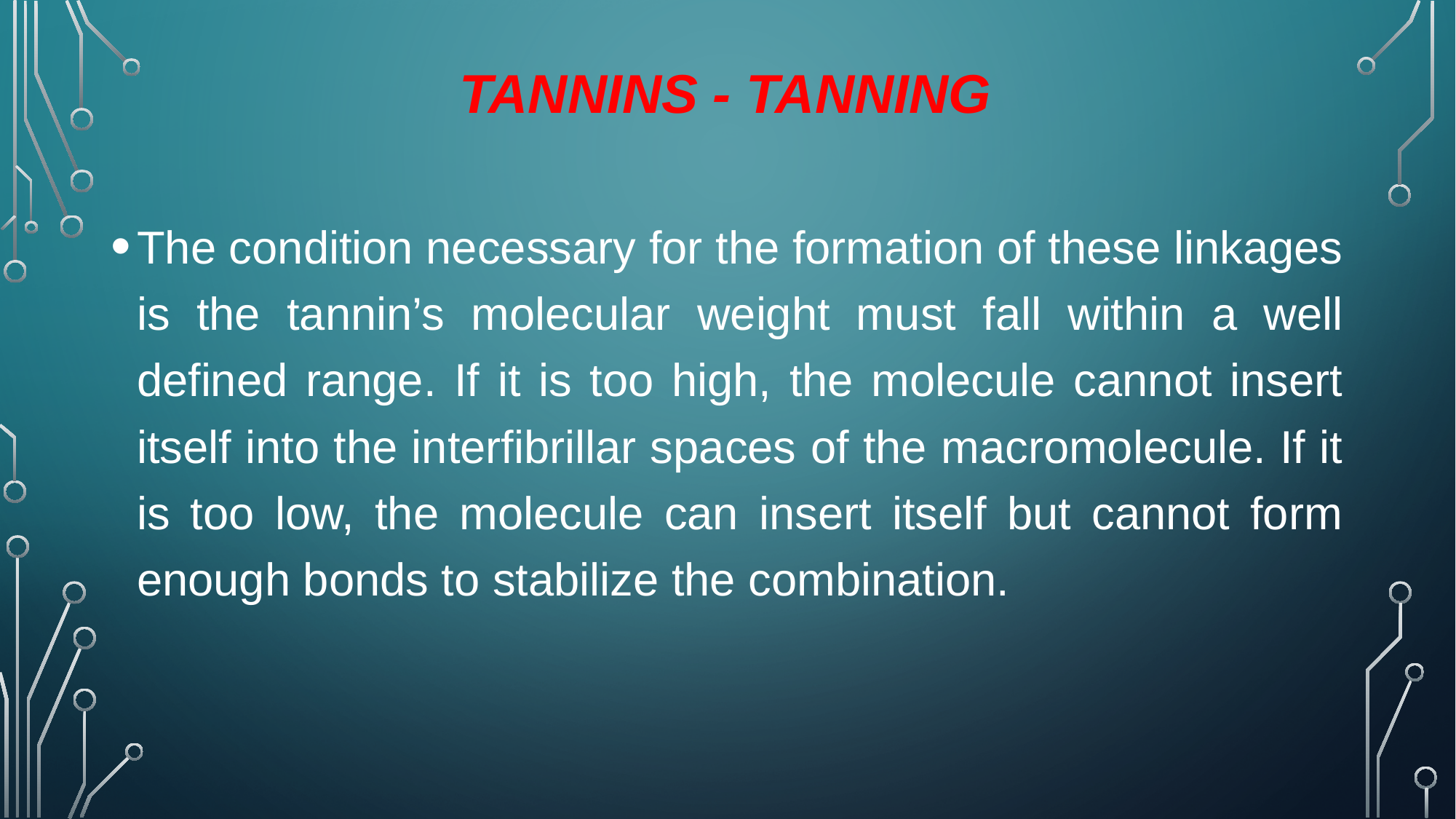

# Tannins - Tanning
The condition necessary for the formation of these linkages is the tannin’s molecular weight must fall within a well defined range. If it is too high, the molecule cannot insert itself into the interfibrillar spaces of the macromolecule. If it is too low, the molecule can insert itself but cannot form enough bonds to stabilize the combination.